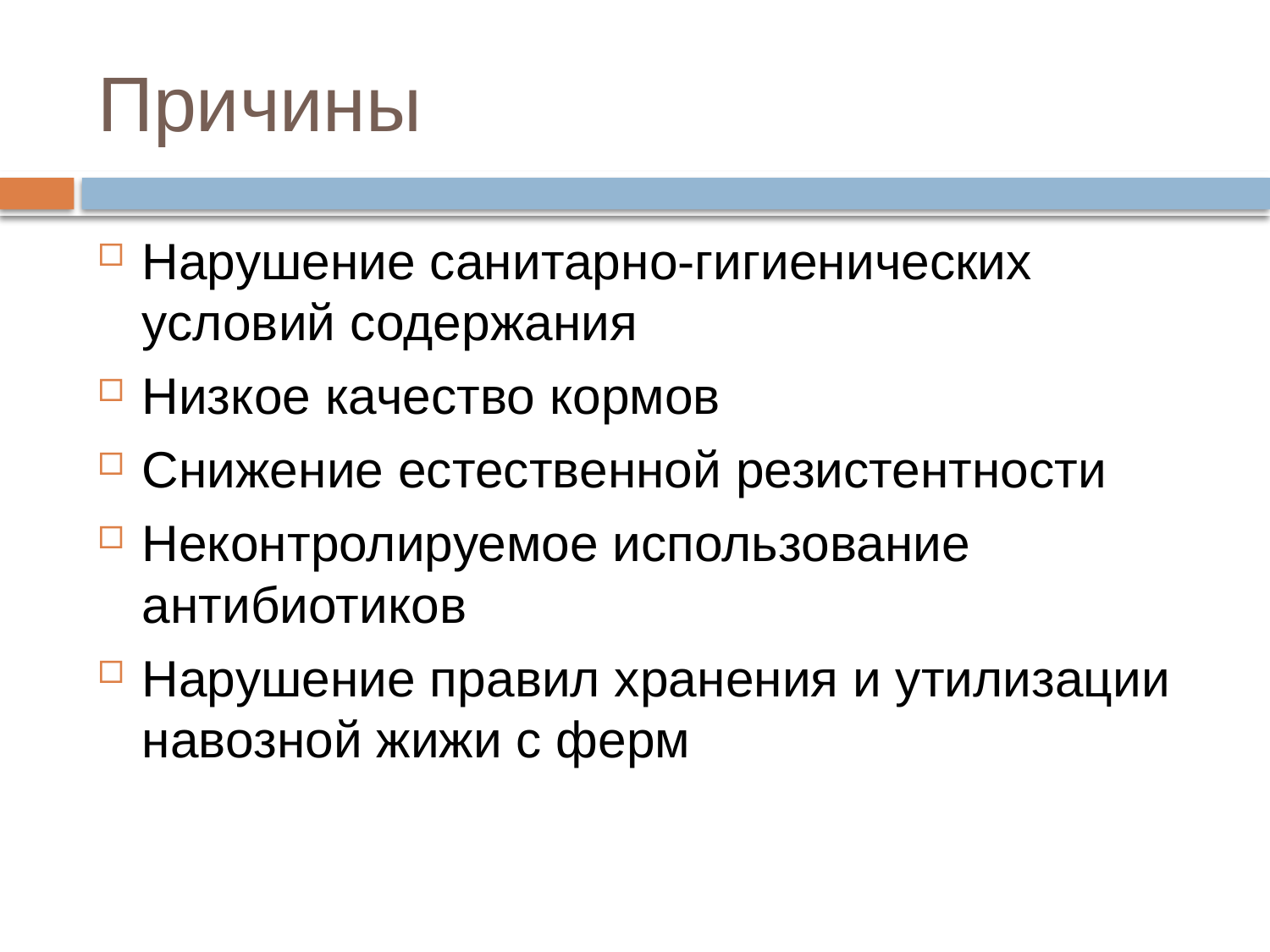

# Причины
Нарушение санитарно-гигиенических условий содержания
Низкое качество кормов
Снижение естественной резистентности
Неконтролируемое использование антибиотиков
Нарушение правил хранения и утилизации навозной жижи с ферм